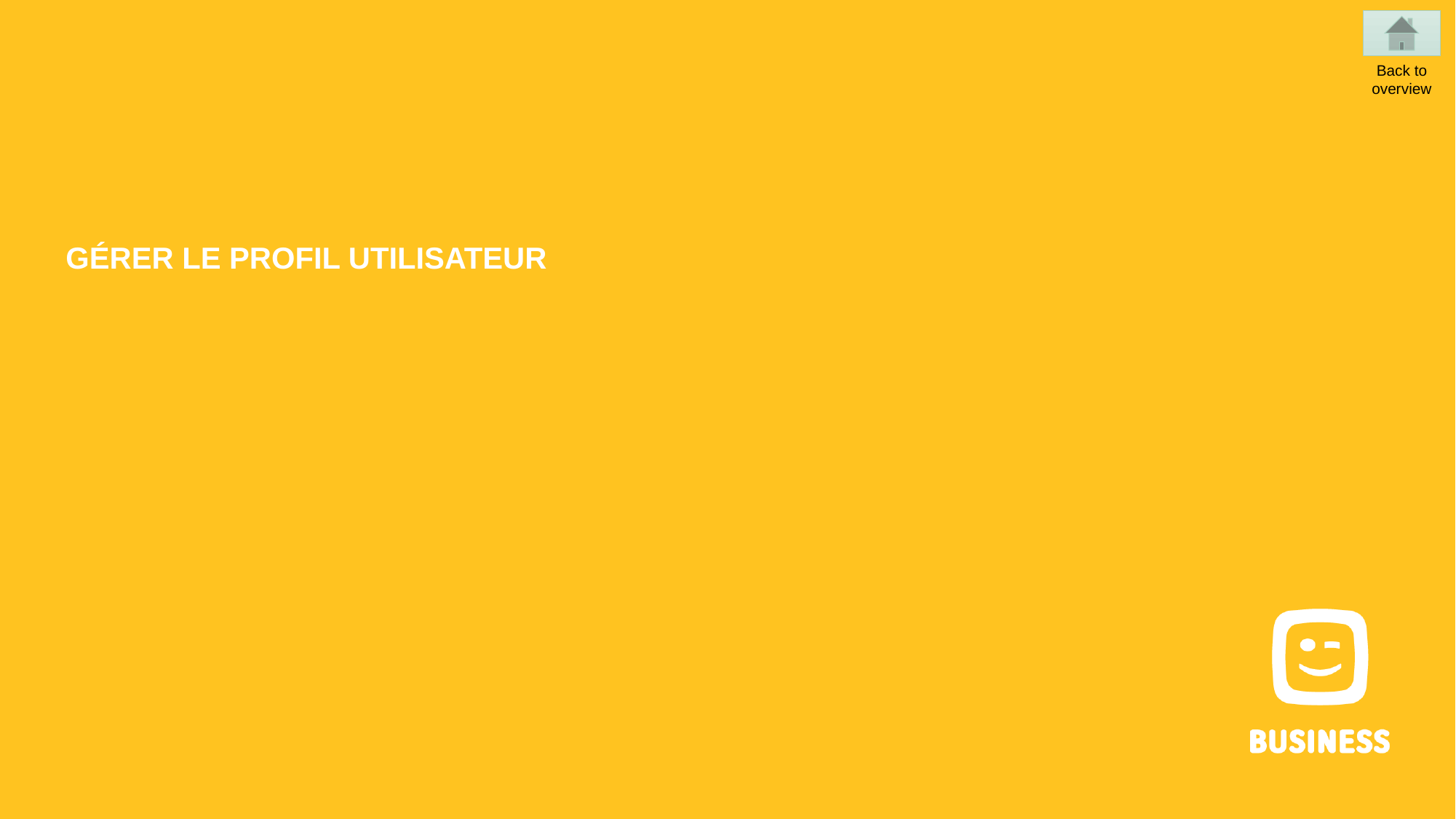

Back to overview
Gérer le profil utilisateur